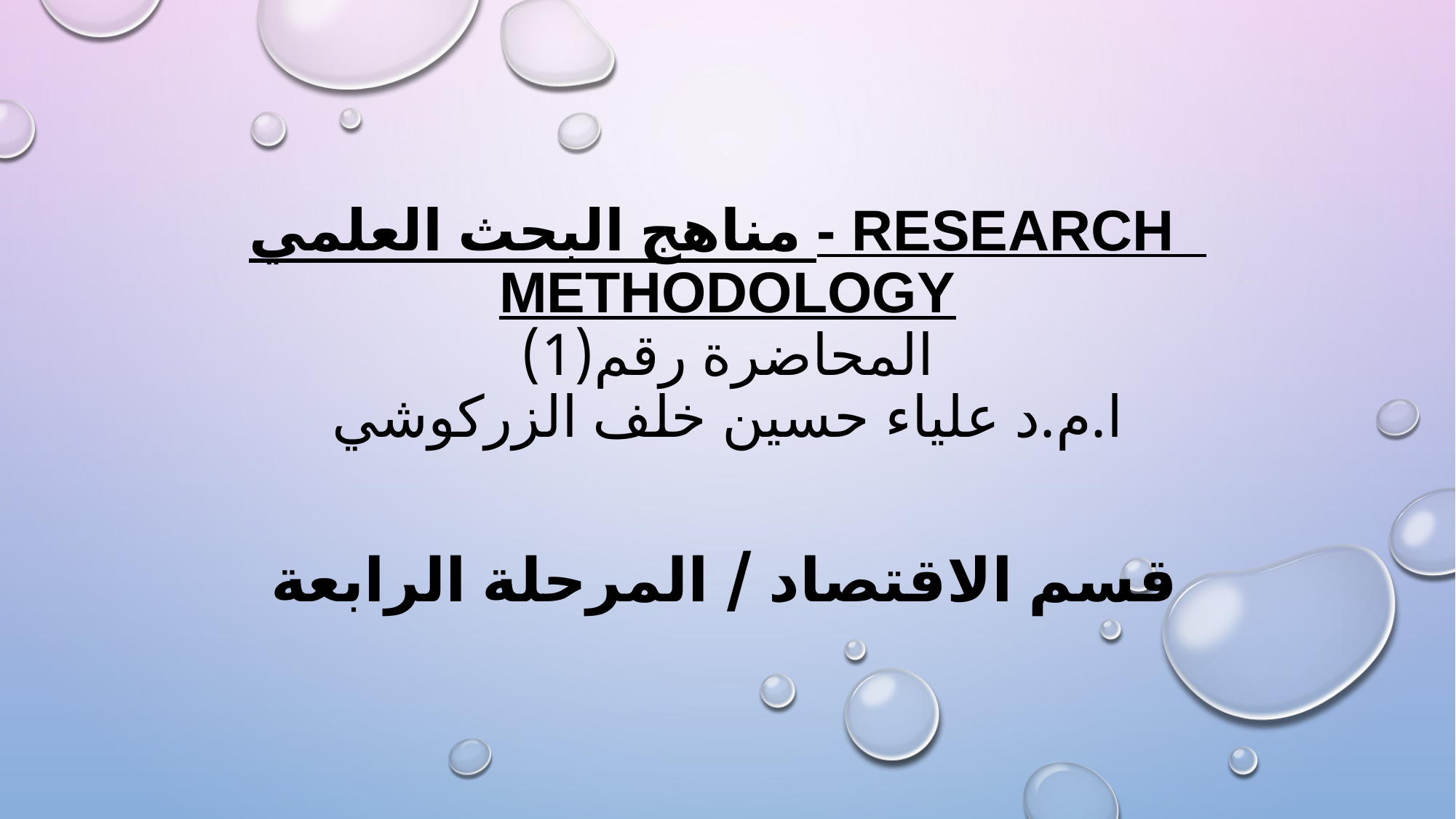

# مناهج البحث العلمي - Research Methodology المحاضرة رقم(1) ا.م.د علياء حسين خلف الزركوشي
قسم الاقتصاد / المرحلة الرابعة